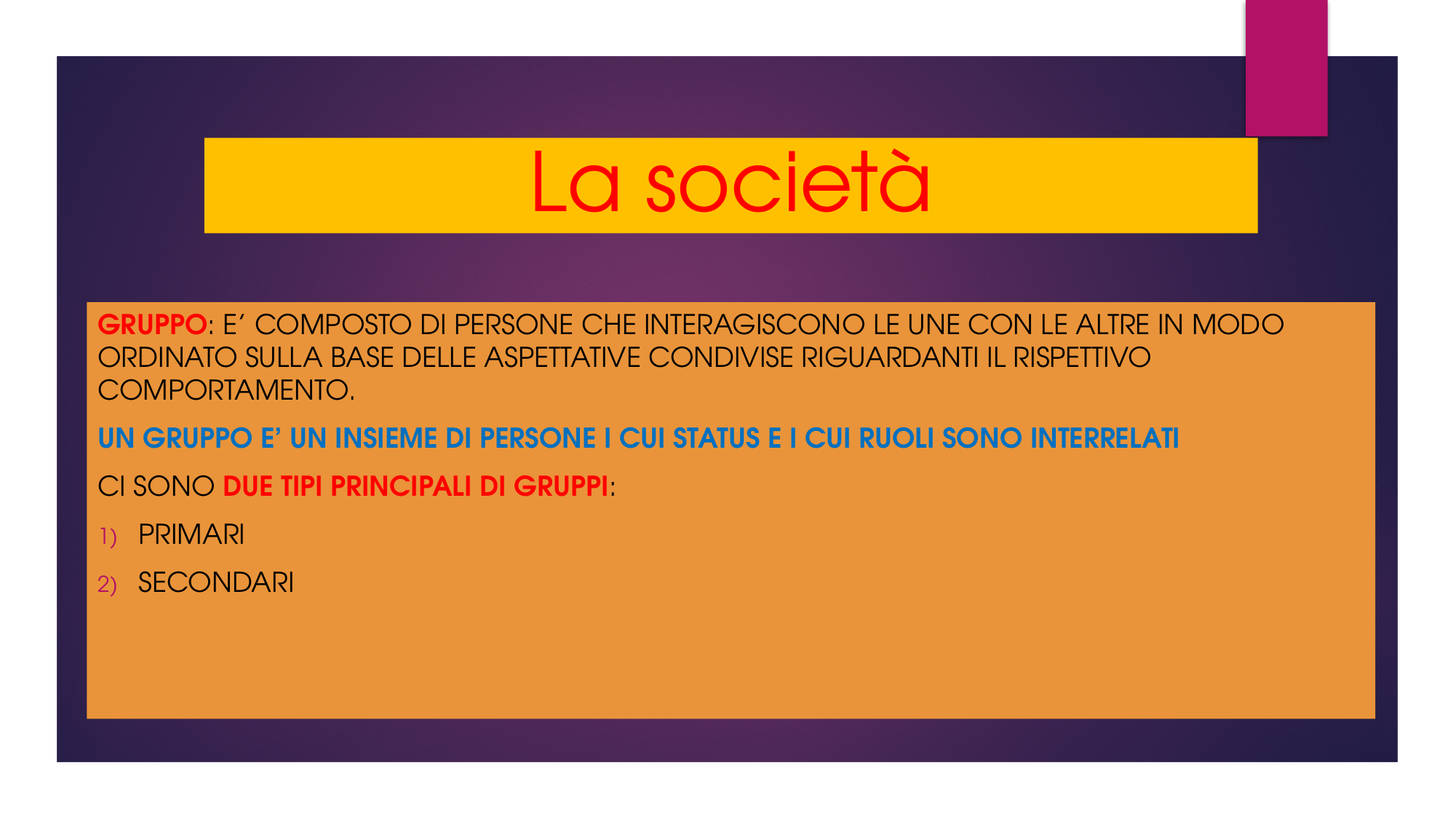

# La società
Gruppo: e’ composto di persone che interagiscono le une con le altre in modo ordinato sulla base delle aspettative condivise riguardanti il rispettivo comportamento.
Un gruppo e’ un insieme di persone i cui status e i cui ruoli sono interrelati
Ci sono due tipi principali di gruppi:
Primari
Secondari